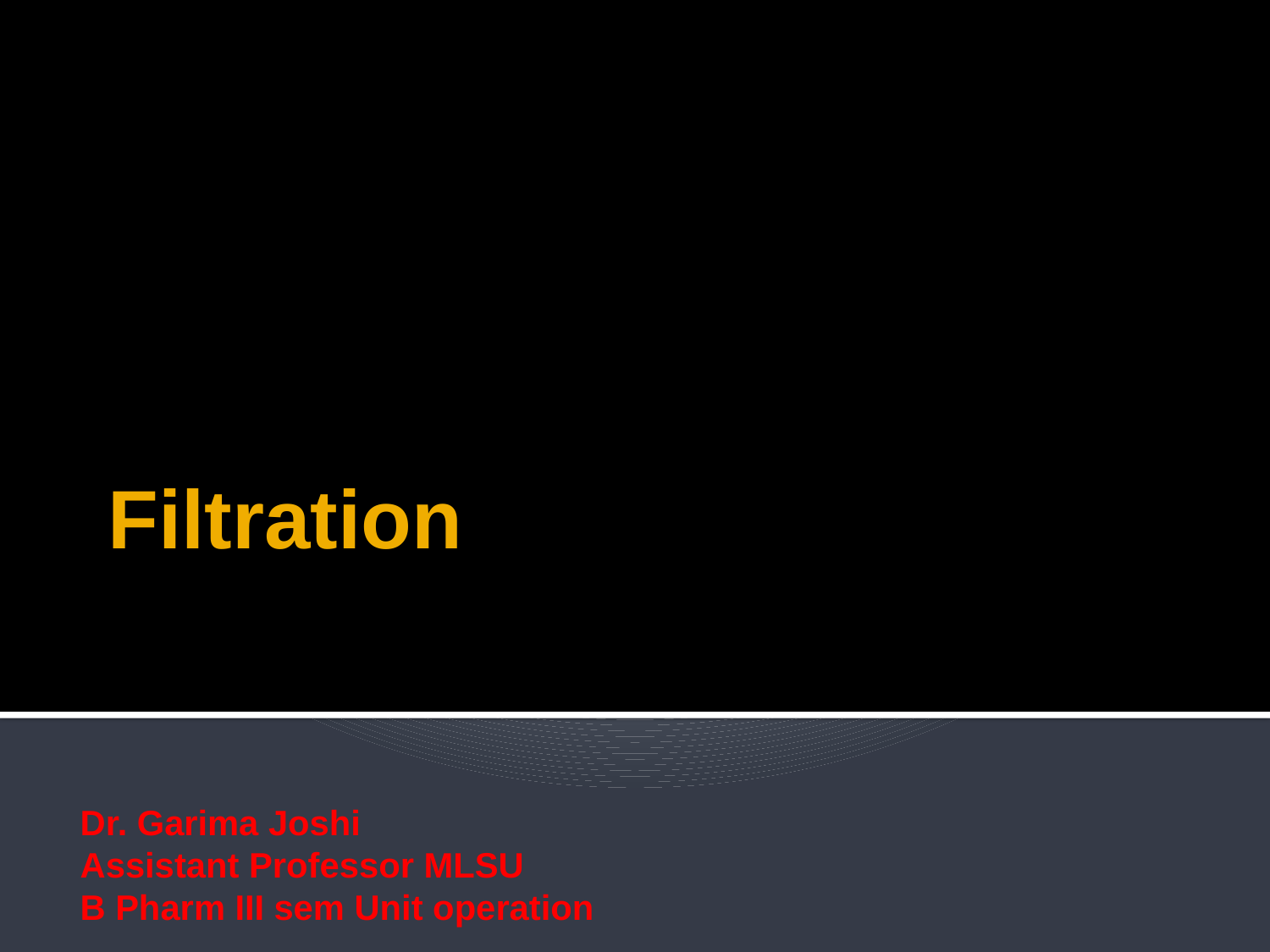

# Filtration
Dr. Garima Joshi
Assistant Professor MLSU
B Pharm III sem Unit operation